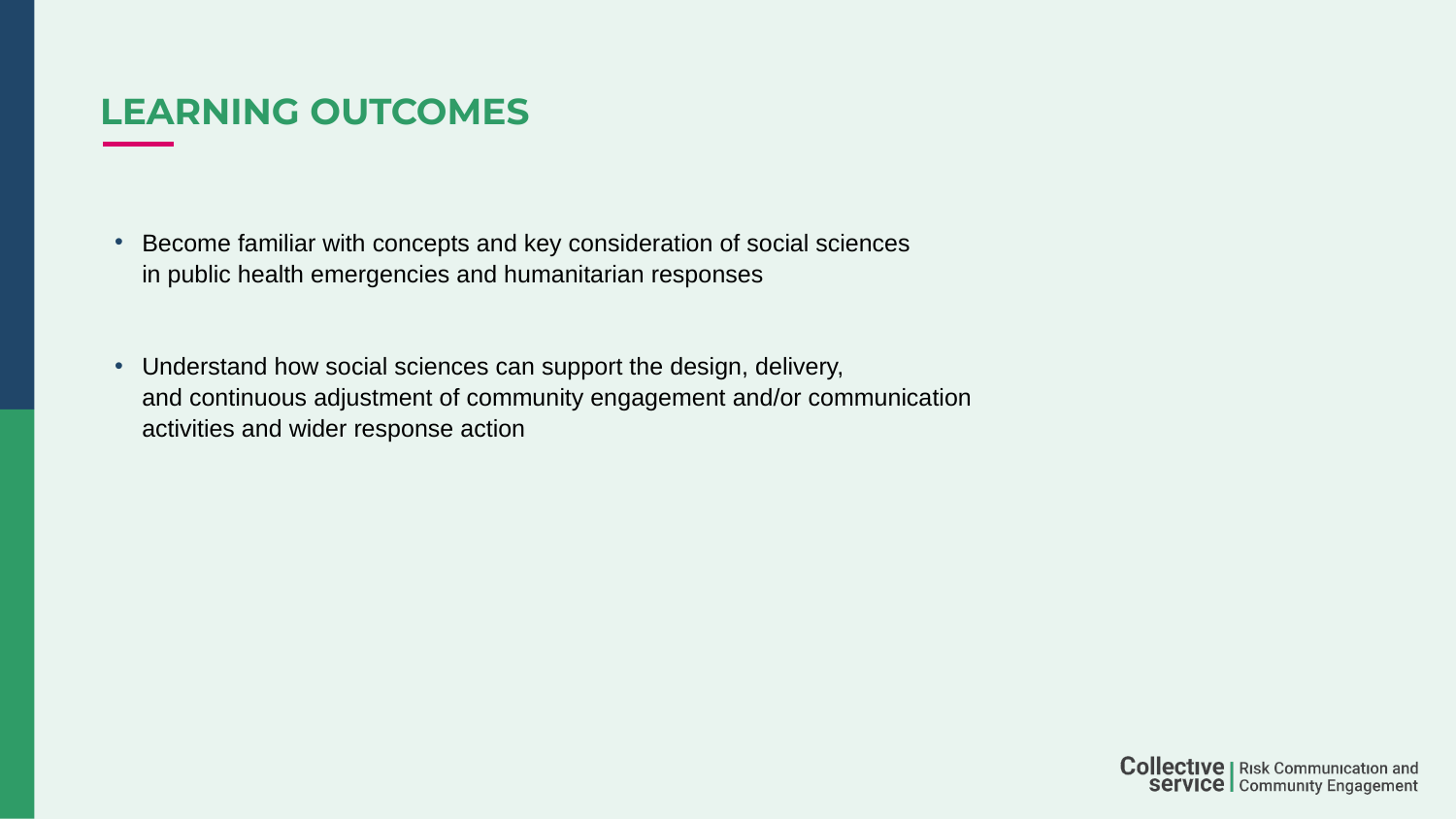

# LEARNING OUTCOMES
Become familiar with concepts and key consideration of social sciences
in public health emergencies and humanitarian responses

Understand how social sciences can support the design, delivery,
and continuous adjustment of community engagement and/or communication
activities and wider response action